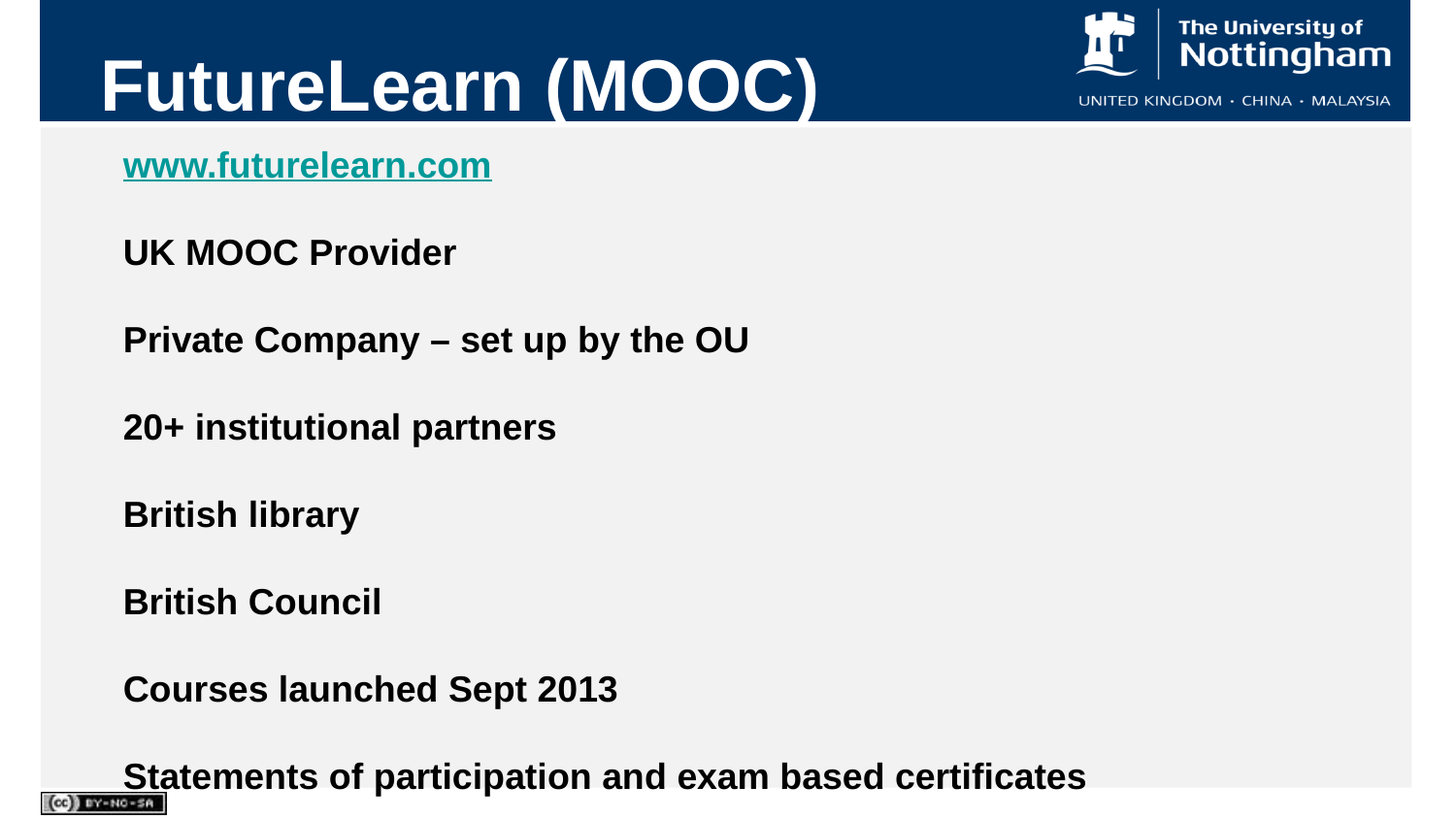

FutureLearn (MOOC)
www.futurelearn.com

UK MOOC Provider

Private Company – set up by the OU

20+ institutional partners

British library

British Council

Courses launched Sept 2013

Statements of participation and exam based certificates